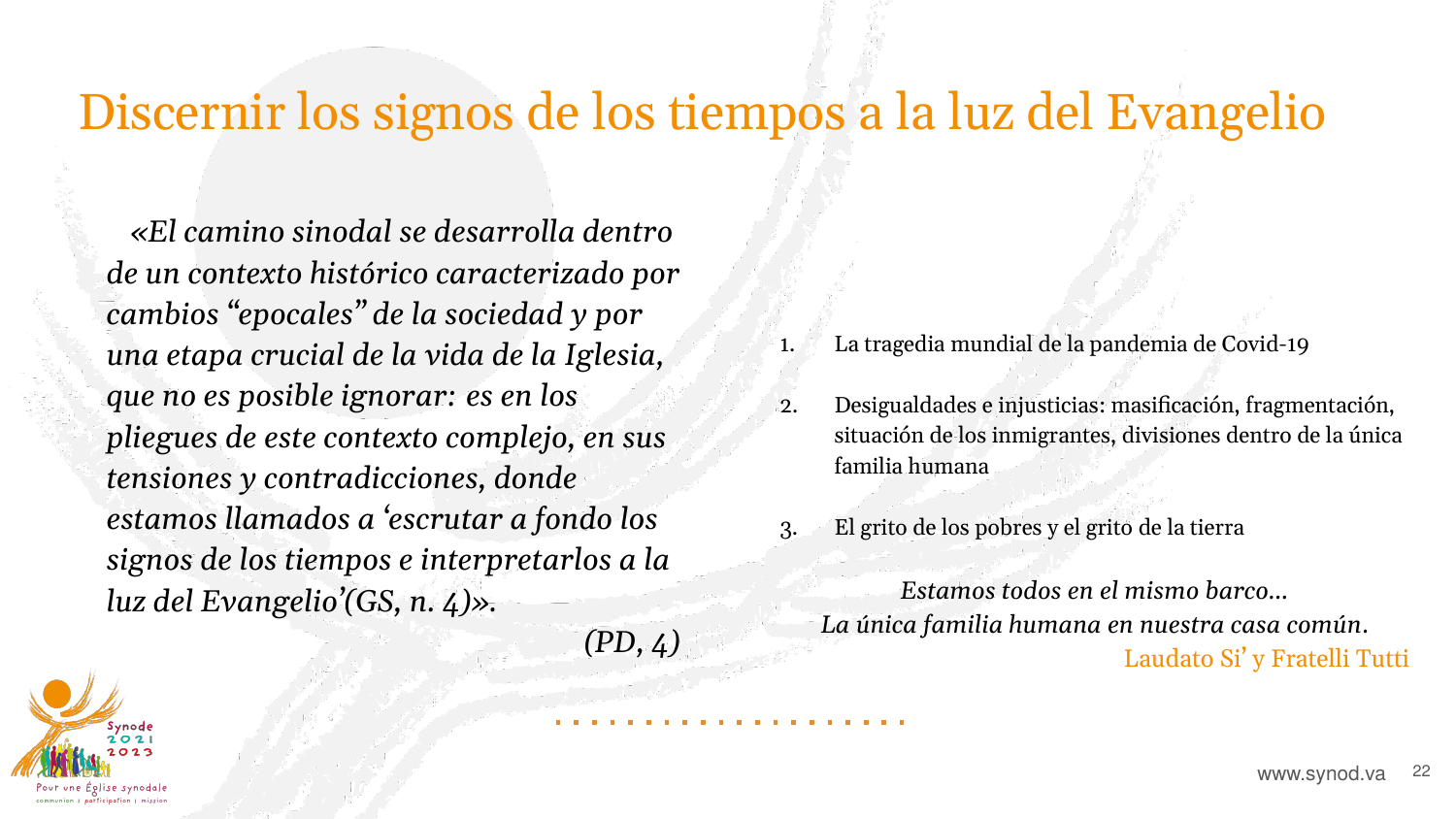

# Discernir los signos de los tiempos a la luz del Evangelio
«El camino sinodal se desarrolla dentro de un contexto histórico caracterizado por cambios “epocales” de la sociedad y por una etapa crucial de la vida de la Iglesia, que no es posible ignorar: es en los pliegues de este contexto complejo, en sus tensiones y contradicciones, donde estamos llamados a ‘escrutar a fondo los signos de los tiempos e interpretarlos a la luz del Evangelio’(GS, n. 4)».
(PD, 4)
La tragedia mundial de la pandemia de Covid-19

Desigualdades e injusticias: masificación, fragmentación, situación de los inmigrantes, divisiones dentro de la única familia humana

El grito de los pobres y el grito de la tierra

Estamos todos en el mismo barco...
La única familia humana en nuestra casa común.
	Laudato Si’ y Fratelli Tutti

22